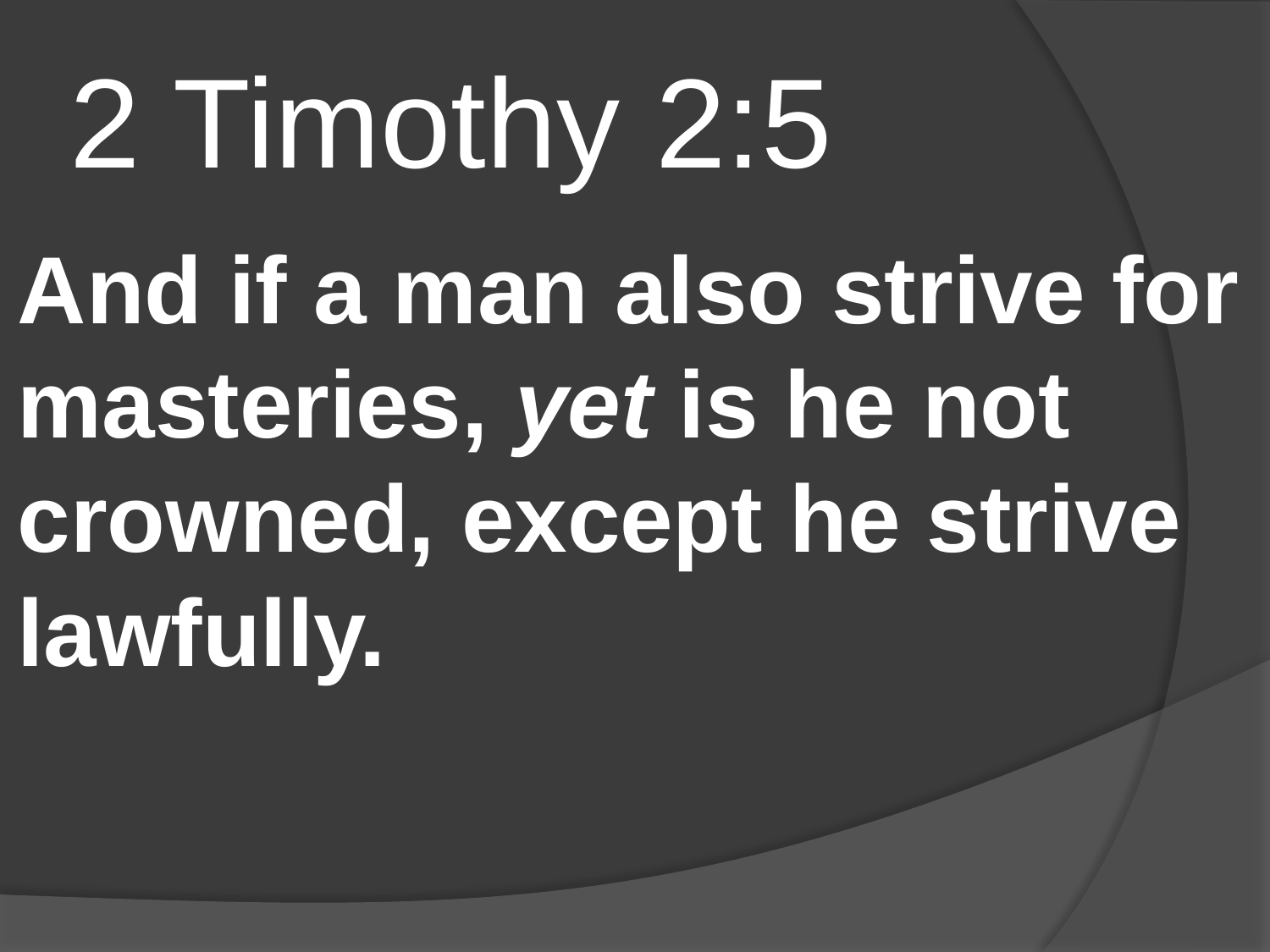

# 2 Timothy 2:5
And if a man also strive for masteries, yet is he not crowned, except he strive lawfully.